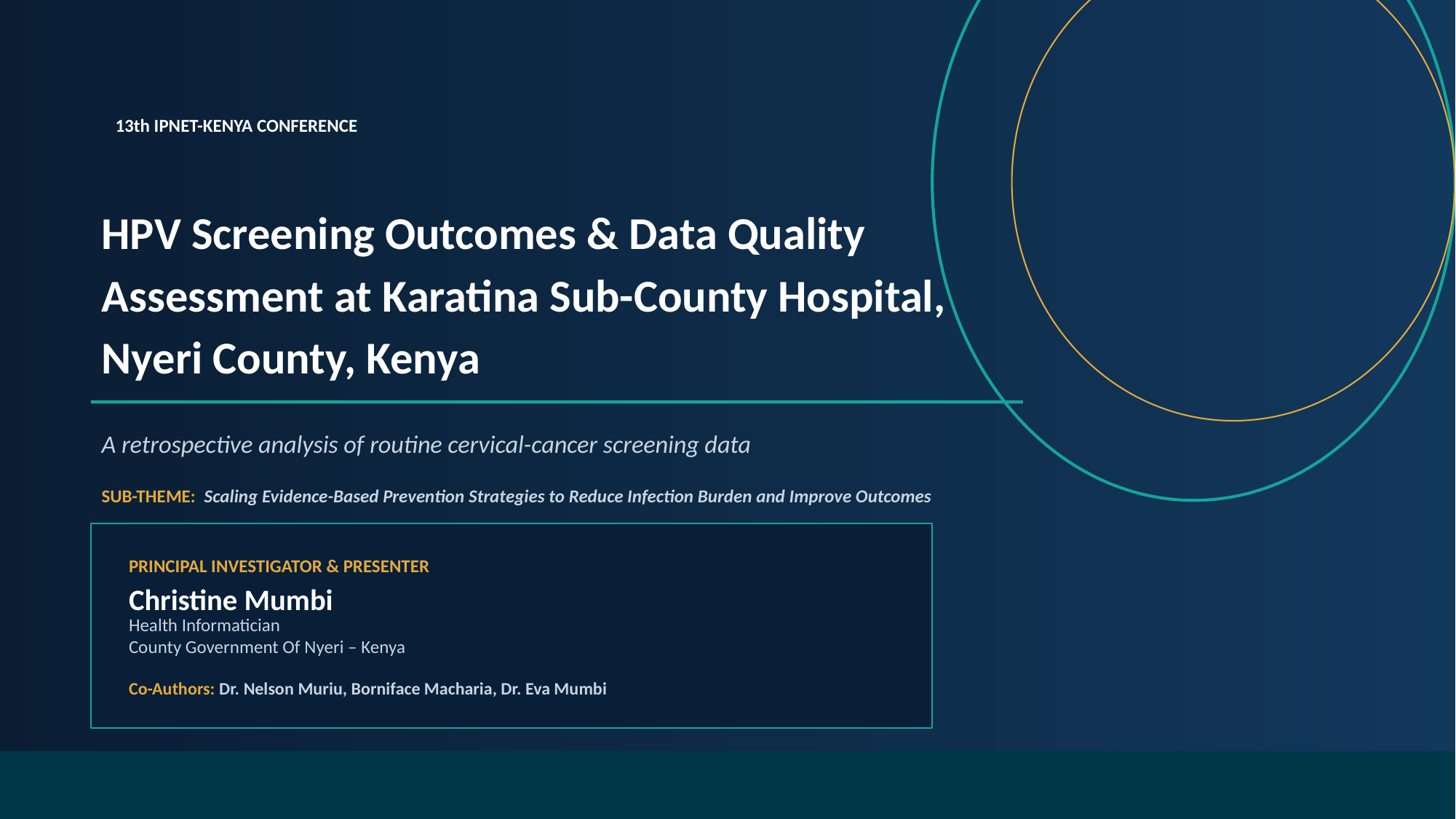

13th IPNET-KENYA CONFERENCE
HPV Screening Outcomes & Data Quality Assessment at Karatina Sub-County Hospital, Nyeri County, Kenya

A retrospective analysis of routine cervical-cancer screening data
SUB-THEME:  Scaling Evidence-Based Prevention Strategies to Reduce Infection Burden and Improve Outcomes

PRINCIPAL INVESTIGATOR & PRESENTER
Christine Mumbi
Health Informatician
County Government Of Nyeri – Kenya
Co-Authors: Dr. Nelson Muriu, Borniface Macharia, Dr. Eva Mumbi